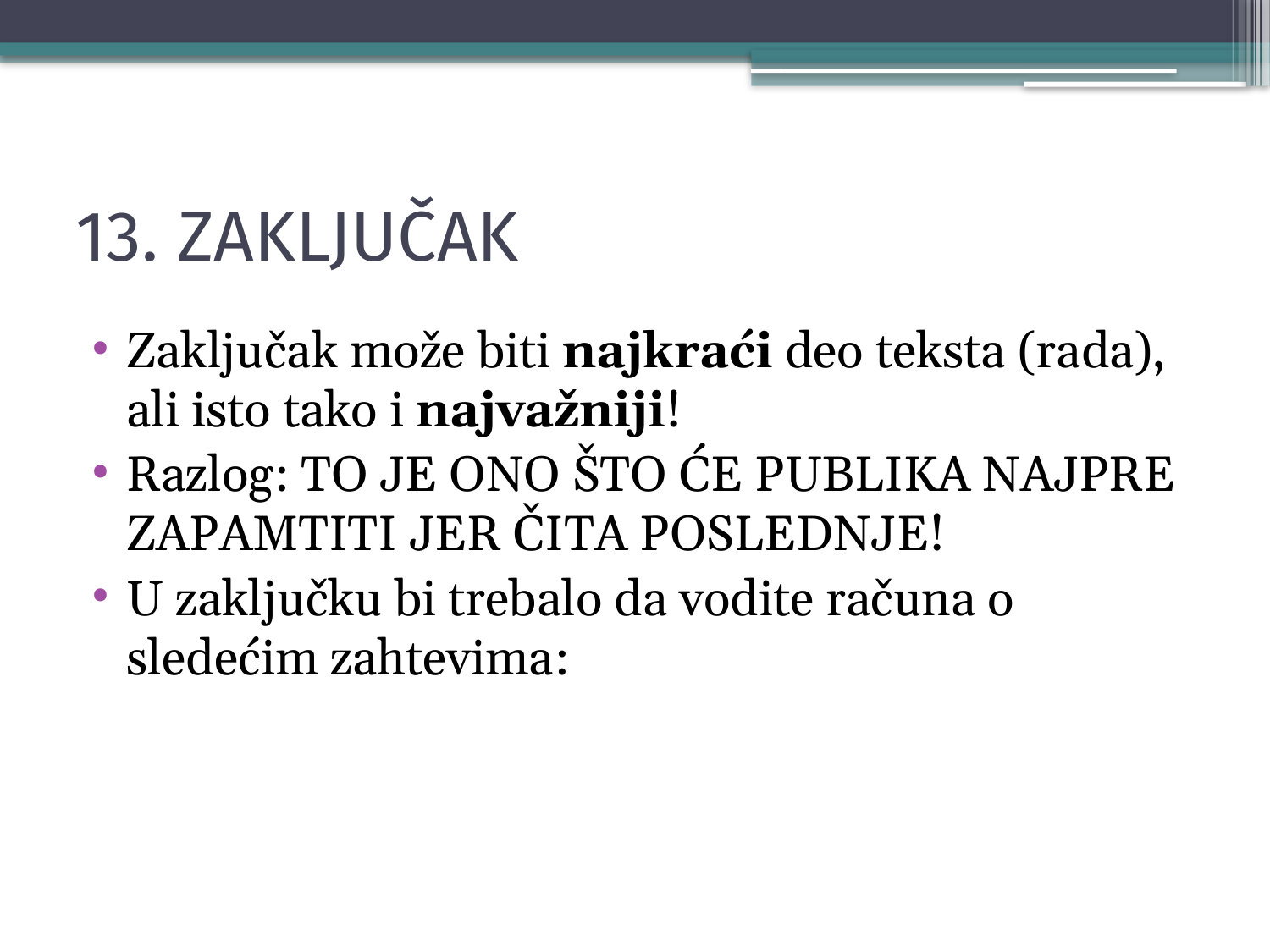

# 13. ZAKLJUČAK
Zaključak može biti najkraći deo teksta (rada), ali isto tako i najvažniji!
Razlog: TO JE ONO ŠTO ĆE PUBLIKA NAJPRE ZAPAMTITI JER ČITA POSLEDNJE!
U zaključku bi trebalo da vodite računa o sledećim zahtevima: